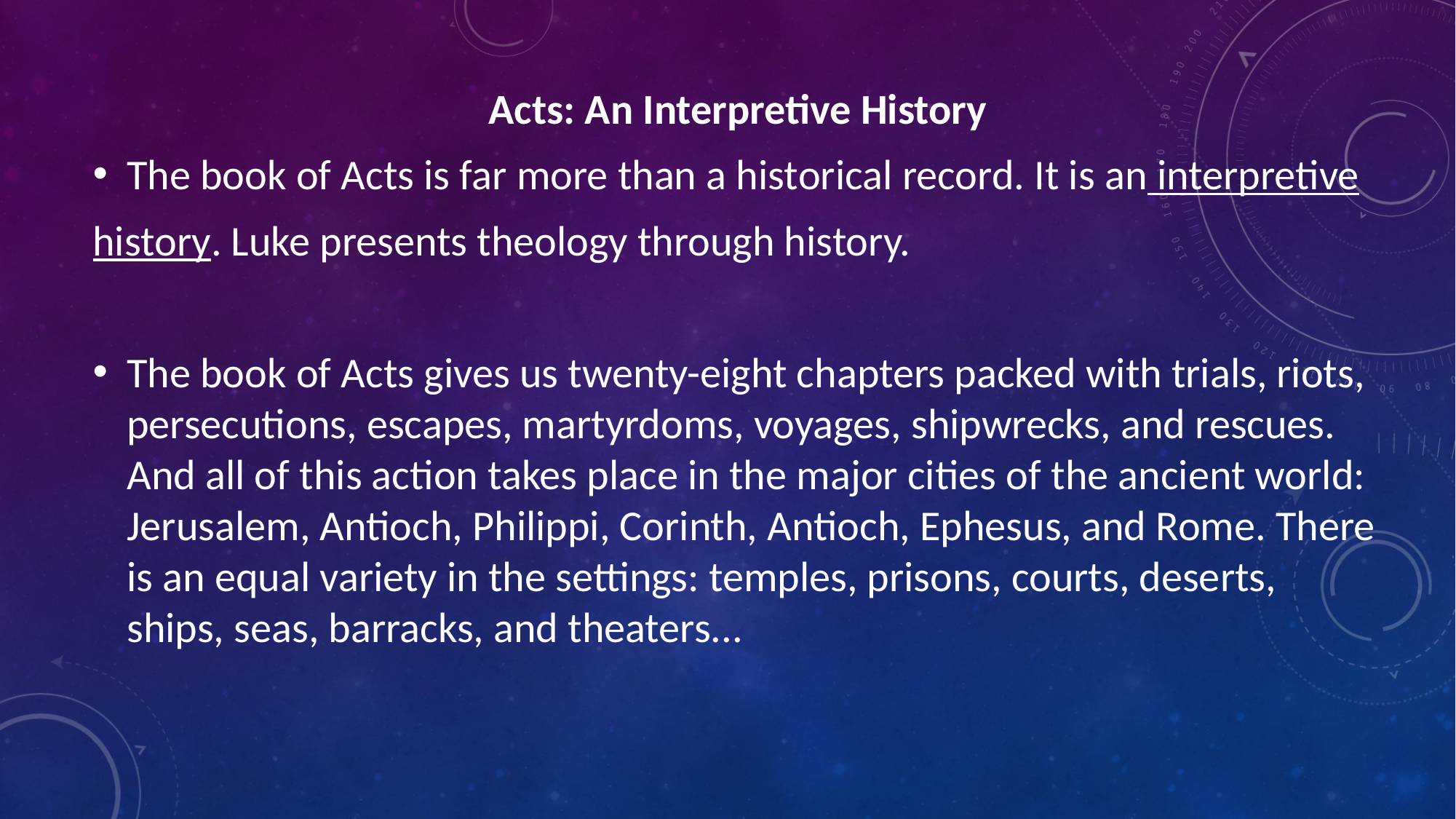

Acts: An Interpretive History
The book of Acts is far more than a historical record. It is an interpretive
history. Luke presents theology through history.

The book of Acts gives us twenty-eight chapters packed with trials, riots, persecutions, escapes, martyrdoms, voyages, shipwrecks, and rescues. And all of this action takes place in the major cities of the ancient world: Jerusalem, Antioch, Philippi, Corinth, Antioch, Ephesus, and Rome. There is an equal variety in the settings: temples, prisons, courts, deserts, ships, seas, barracks, and theaters...